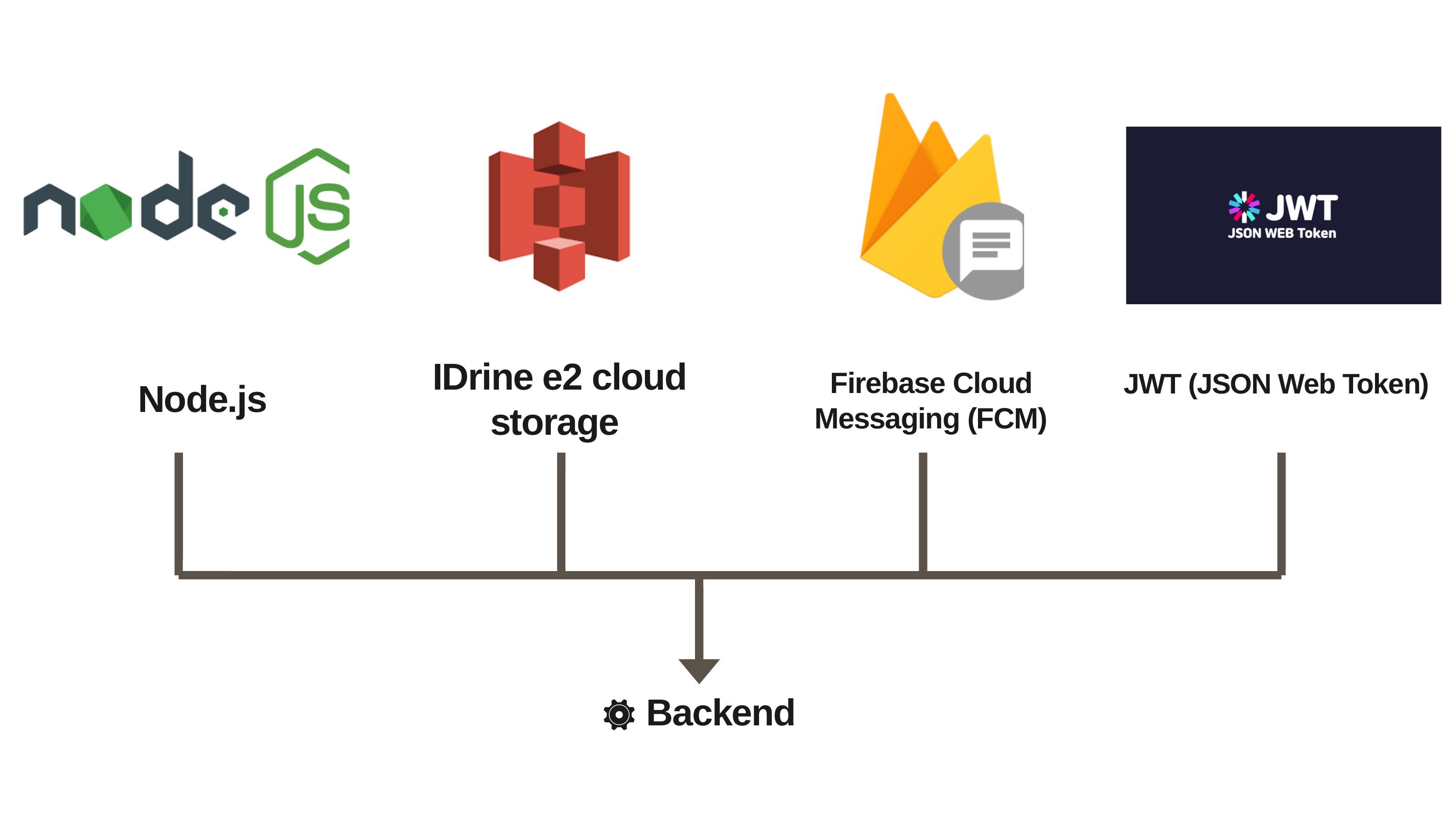

IDrine e2 cloud storage
Firebase Cloud Messaging (FCM)
JWT (JSON Web Token)
Node.js

⚙️ Backend